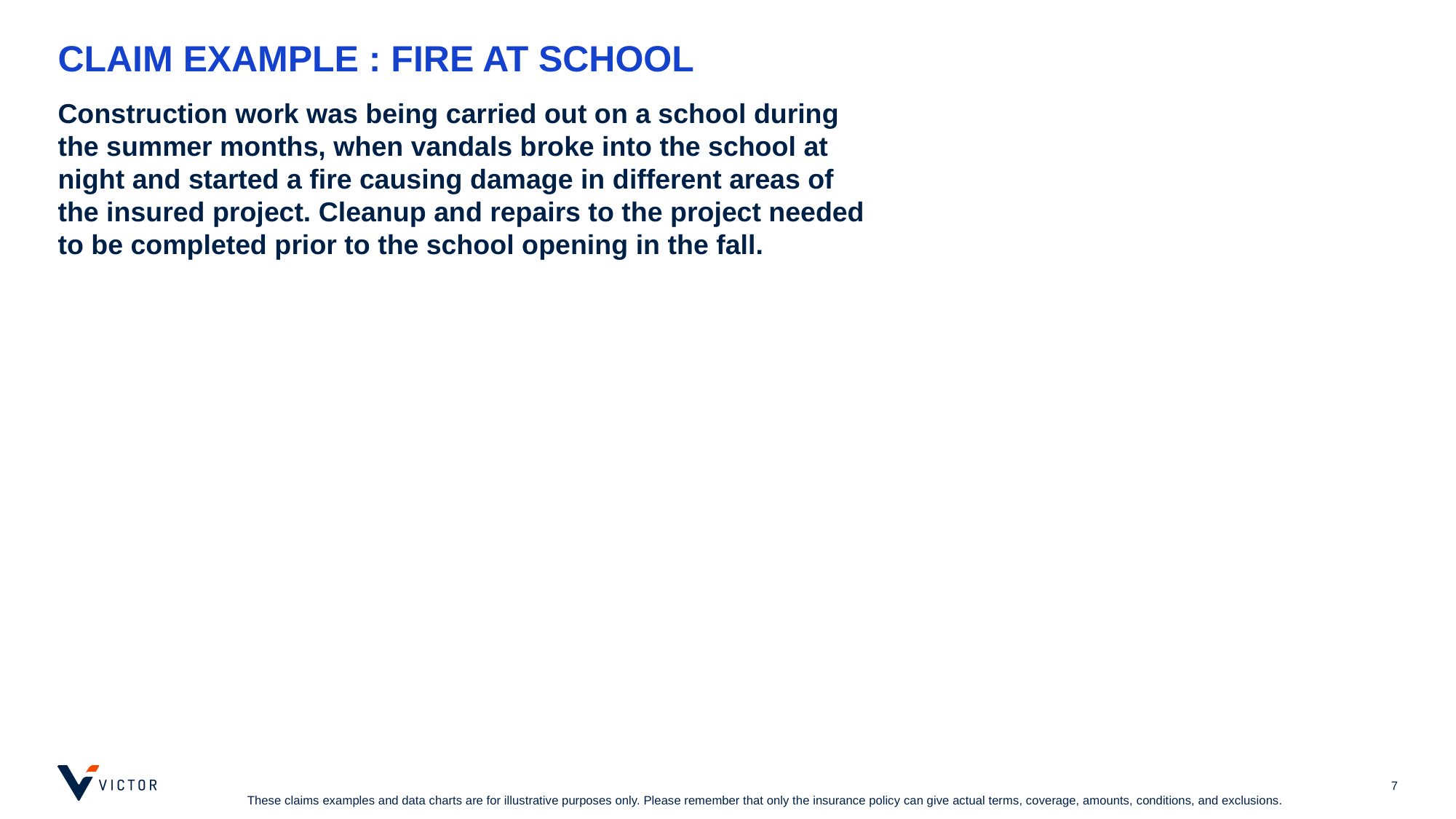

# CLAIM EXAMPLE : FIRE AT SCHOOL
Construction work was being carried out on a school during the summer months, when vandals broke into the school at night and started a fire causing damage in different areas of the insured project. Cleanup and repairs to the project needed to be completed prior to the school opening in the fall.
7
These claims examples and data charts are for illustrative purposes only. Please remember that only the insurance policy can give actual terms, coverage, amounts, conditions, and exclusions.